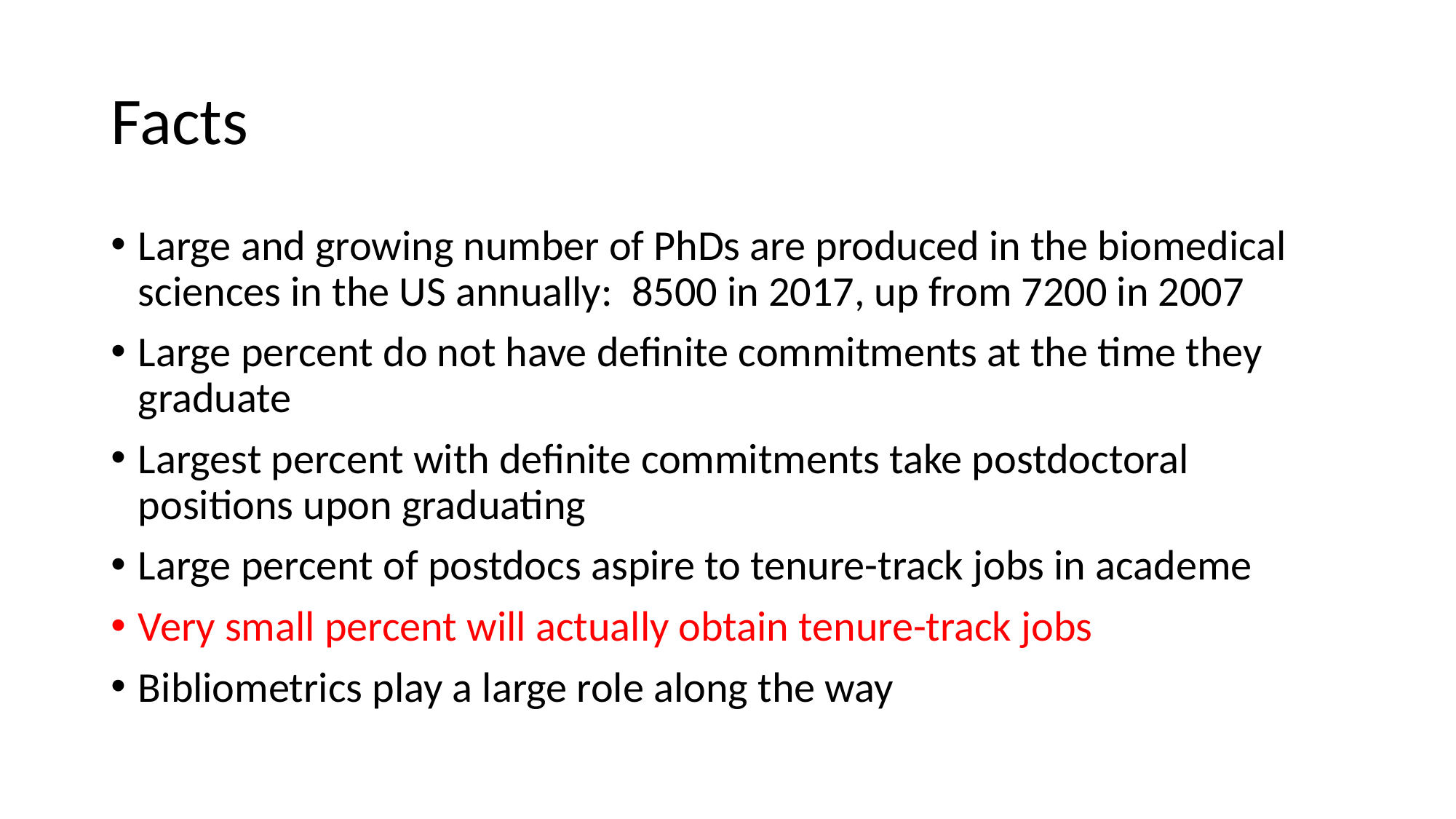

# Facts
Large and growing number of PhDs are produced in the biomedical sciences in the US annually:  8500 in 2017, up from 7200 in 2007
Large percent do not have definite commitments at the time they graduate
Largest percent with definite commitments take postdoctoral positions upon graduating
Large percent of postdocs aspire to tenure-track jobs in academe
Very small percent will actually obtain tenure-track jobs
Bibliometrics play a large role along the way